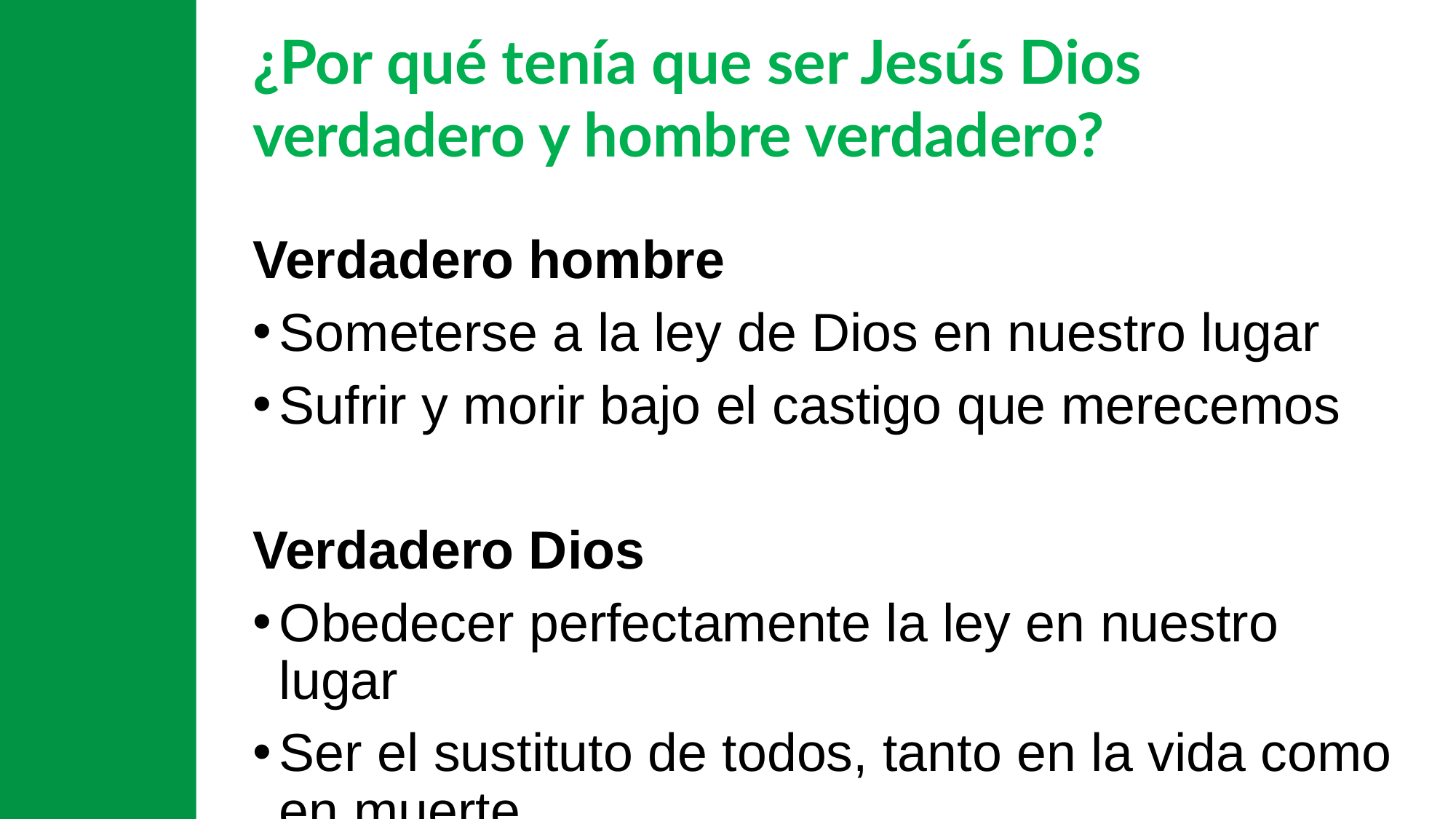

¿Por qué tenía que ser Jesús Dios verdadero y hombre verdadero?
Verdadero hombre
Someterse a la ley de Dios en nuestro lugar
Sufrir y morir bajo el castigo que merecemos

Verdadero Dios
Obedecer perfectamente la ley en nuestro lugar
Ser el sustituto de todos, tanto en la vida como en muerte